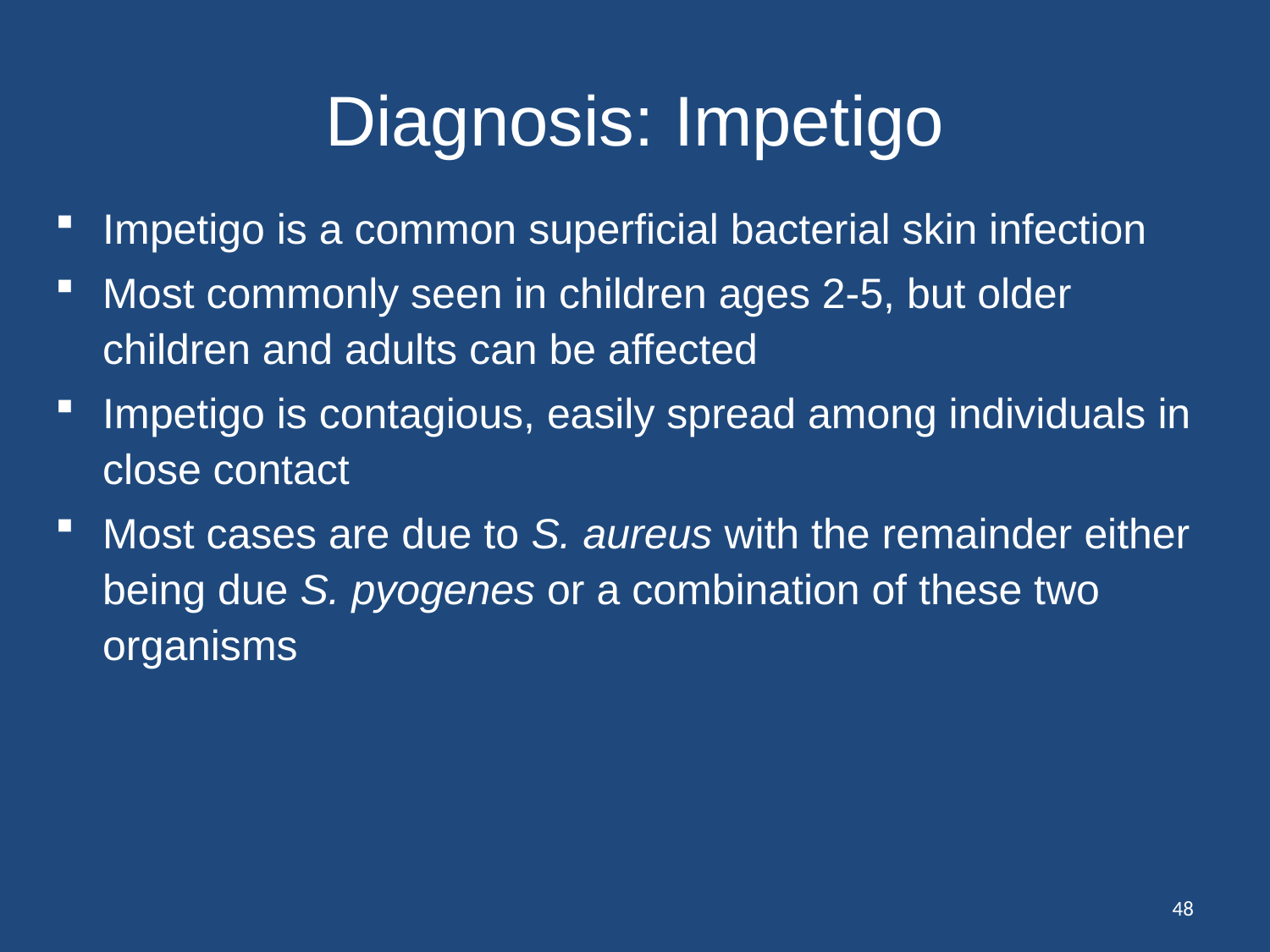

# Diagnosis: Impetigo
Impetigo is a common superficial bacterial skin infection
Most commonly seen in children ages 2-5, but older children and adults can be affected
Impetigo is contagious, easily spread among individuals in close contact
Most cases are due to S. aureus with the remainder either being due S. pyogenes or a combination of these two organisms
48